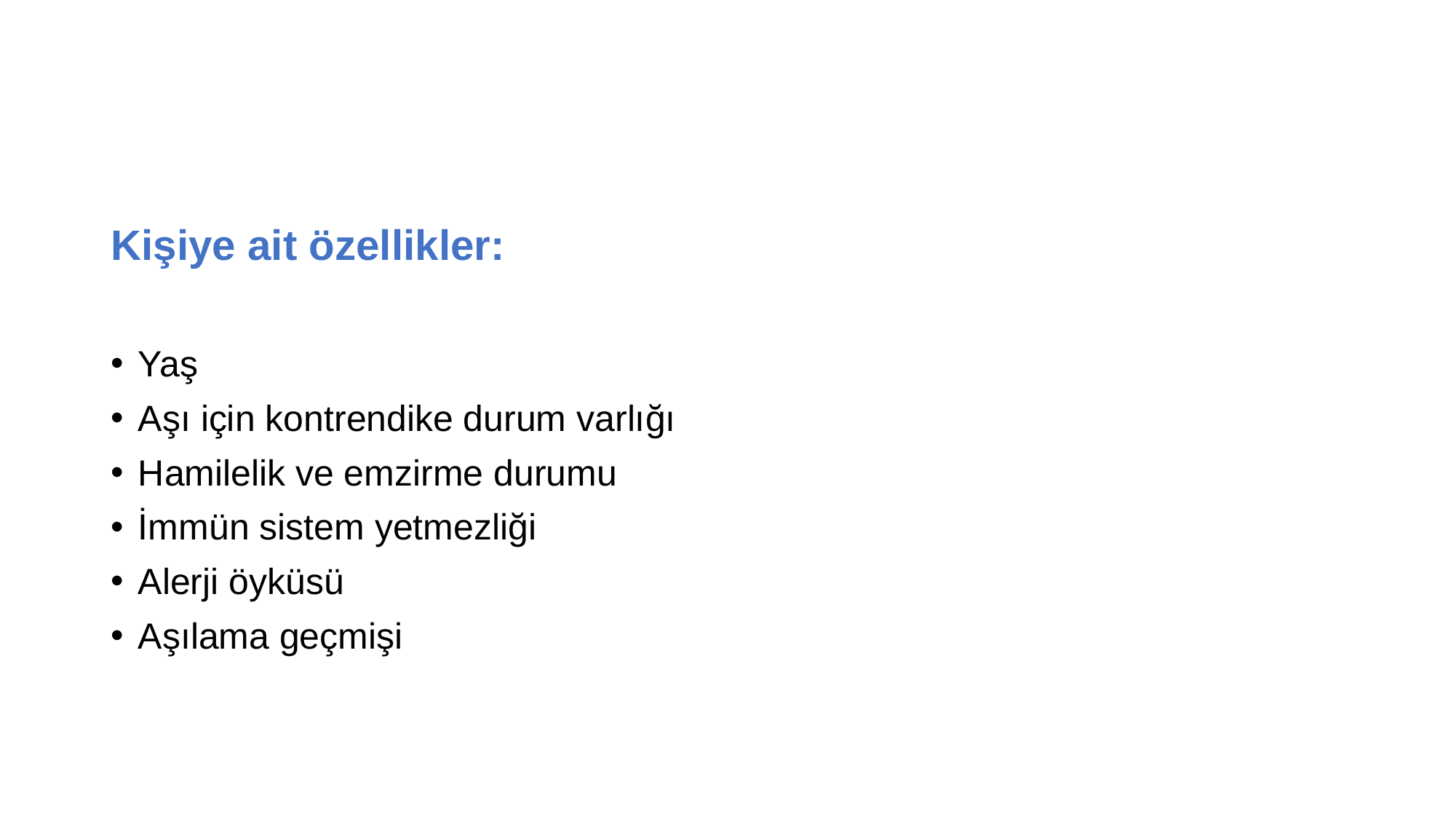

#
Kişiye ait özellikler:

Yaş
Aşı için kontrendike durum varlığı
Hamilelik ve emzirme durumu
İmmün sistem yetmezliği
Alerji öyküsü
Aşılama geçmişi